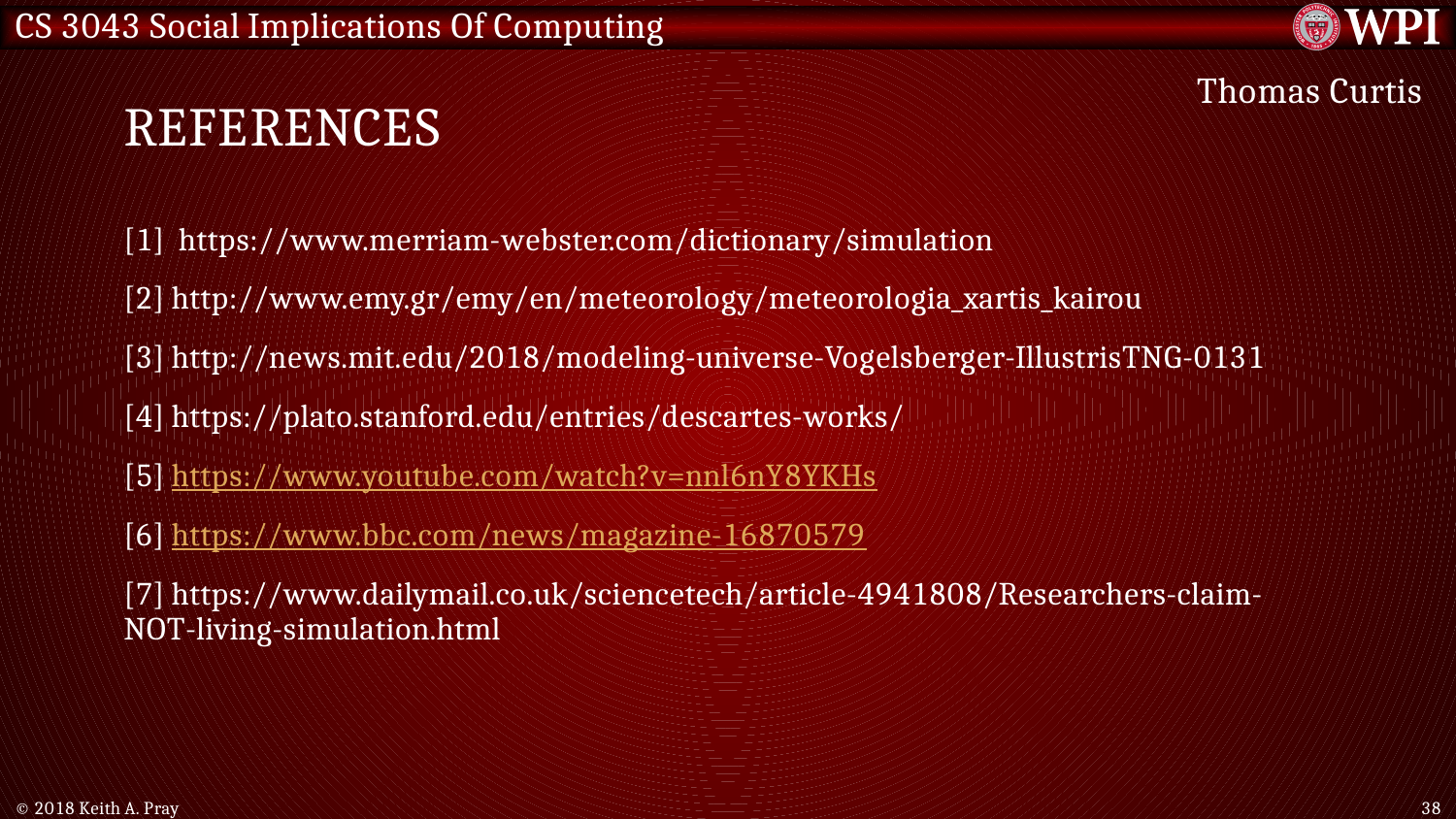

# REFERENCES
Thomas Curtis
[1]  https://www.merriam-webster.com/dictionary/simulation
[2] http://www.emy.gr/emy/en/meteorology/meteorologia_xartis_kairou
[3] http://news.mit.edu/2018/modeling-universe-Vogelsberger-IllustrisTNG-0131
[4] https://plato.stanford.edu/entries/descartes-works/
[5] https://www.youtube.com/watch?v=nnl6nY8YKHs
[6] https://www.bbc.com/news/magazine-16870579
[7] https://www.dailymail.co.uk/sciencetech/article-4941808/Researchers-claim-NOT-living-simulation.html
© 2018 Keith A. Pray
38